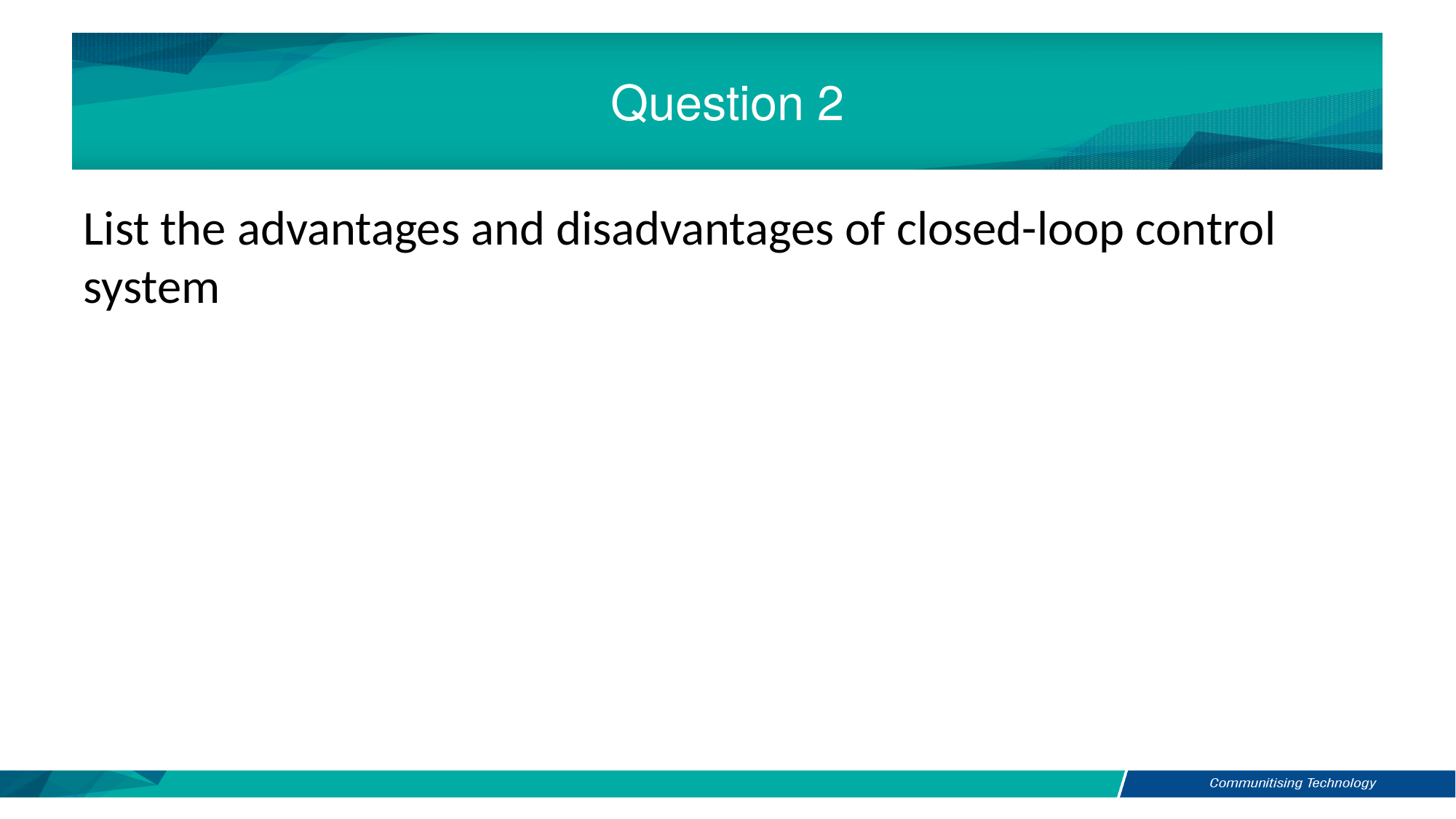

# Question 2
List the advantages and disadvantages of closed-loop control system